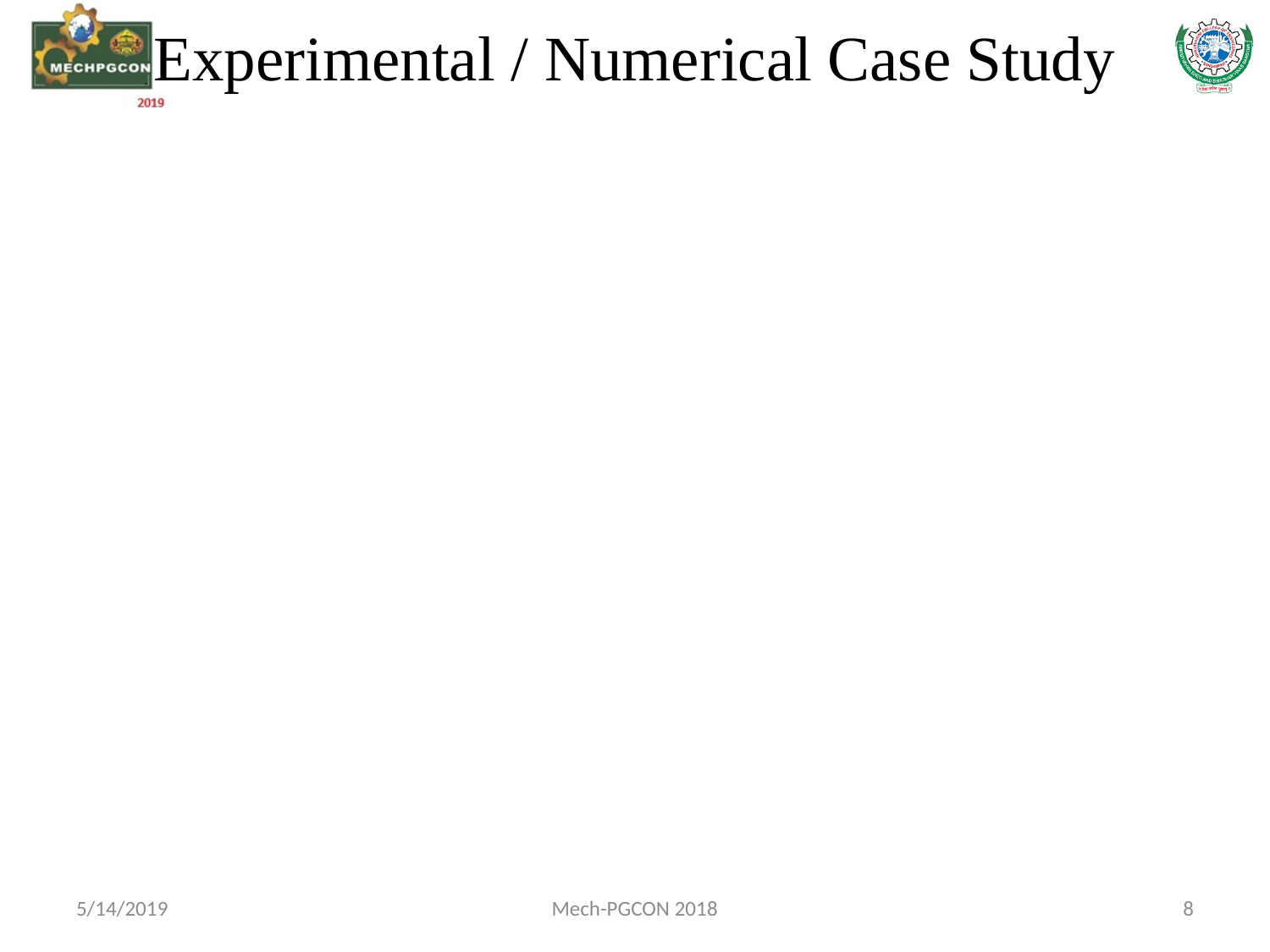

# Experimental / Numerical Case Study

5/14/2019
Mech-PGCON 2018
8